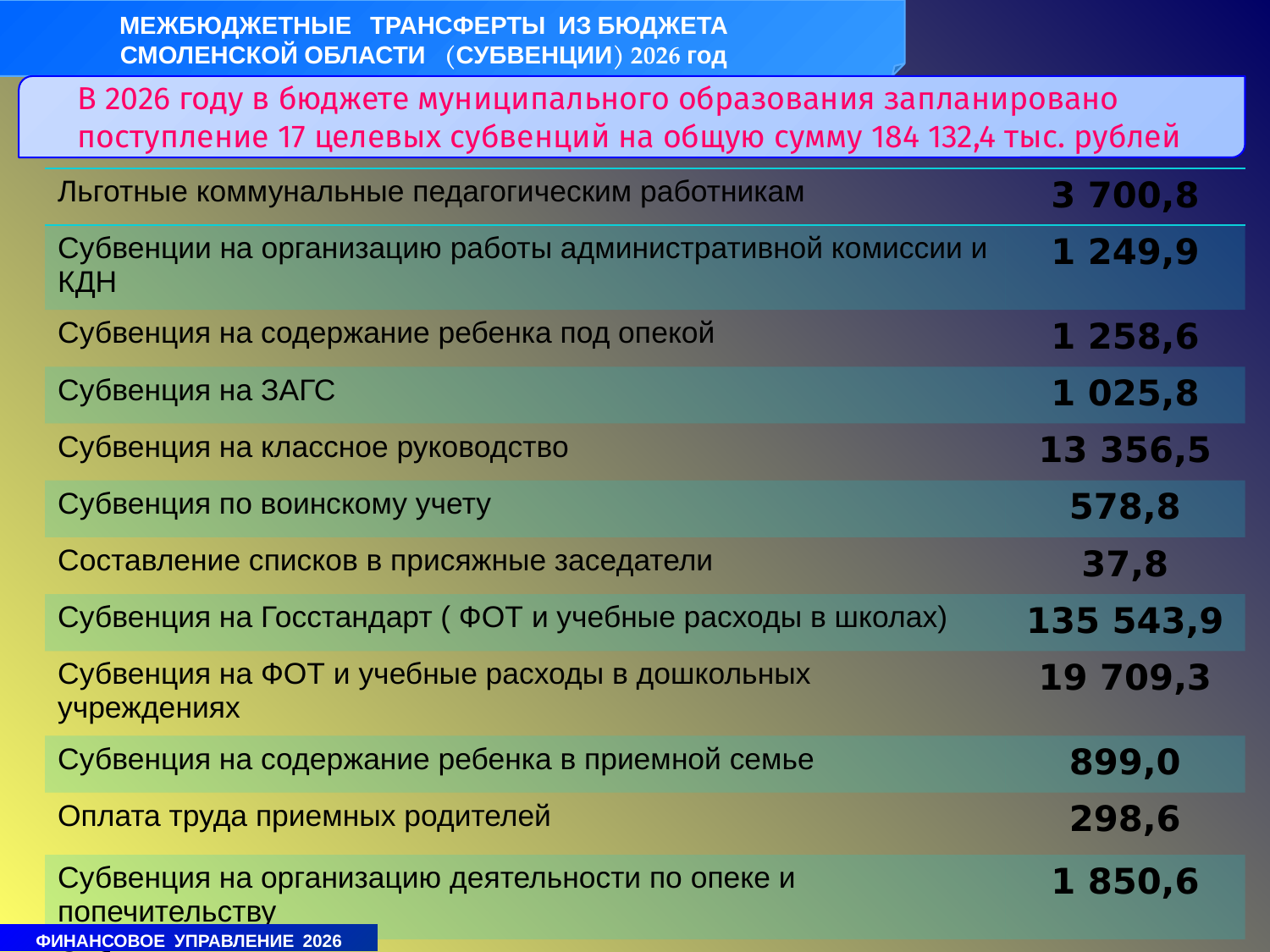

МЕЖБЮДЖЕТНЫЕ   ТРАНСФЕРТЫ  ИЗ БЮДЖЕТА СМОЛЕНСКОЙ ОБЛАСТИ   (СУБВЕНЦИИ) 2026 год
В 2026 году в бюджете муниципального образования запланировано  поступление 17 целевых субвенций на общую сумму 184 132,4 тыс. рублей

| Льготные коммунальные педагогическим работникам | 3 700,8 |
| --- | --- |
| Субвенции на организацию работы административной комиссии и КДН | 1 249,9 |
| Субвенция на содержание ребенка под опекой | 1 258,6 |
| Субвенция на ЗАГС | 1 025,8 |
| Субвенция на классное руководство | 13 356,5 |
| Субвенция по воинскому учету | 578,8 |
| Составление списков в присяжные заседатели | 37,8 |
| Субвенция на Госстандарт ( ФОТ и учебные расходы в школах) | 135 543,9 |
| Субвенция на ФОТ и учебные расходы в дошкольных учреждениях | 19 709,3 |
| Субвенция на содержание ребенка в приемной семье | 899,0 |
| Оплата труда приемных родителей | 298,6 |
| Субвенция на организацию деятельности по опеке и попечительству | 1 850,6 |
| Субвенция на жилье детям-сиротам | 4 325,1 |
ФИНАНСОВОЕ  УПРАВЛЕНИЕ  2026